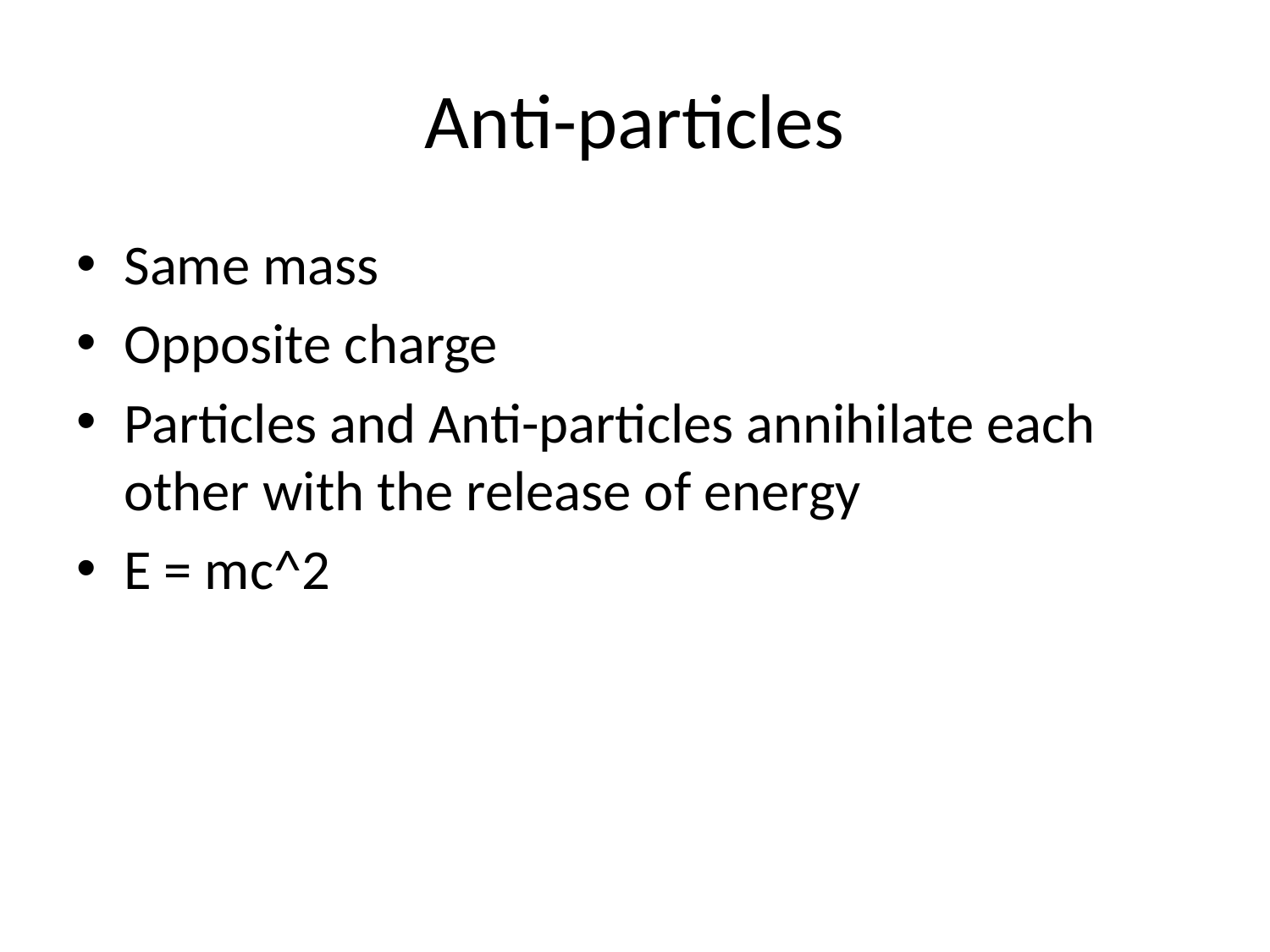

# Anti-particles
Same mass
Opposite charge
Particles and Anti-particles annihilate each other with the release of energy
E = mc^2